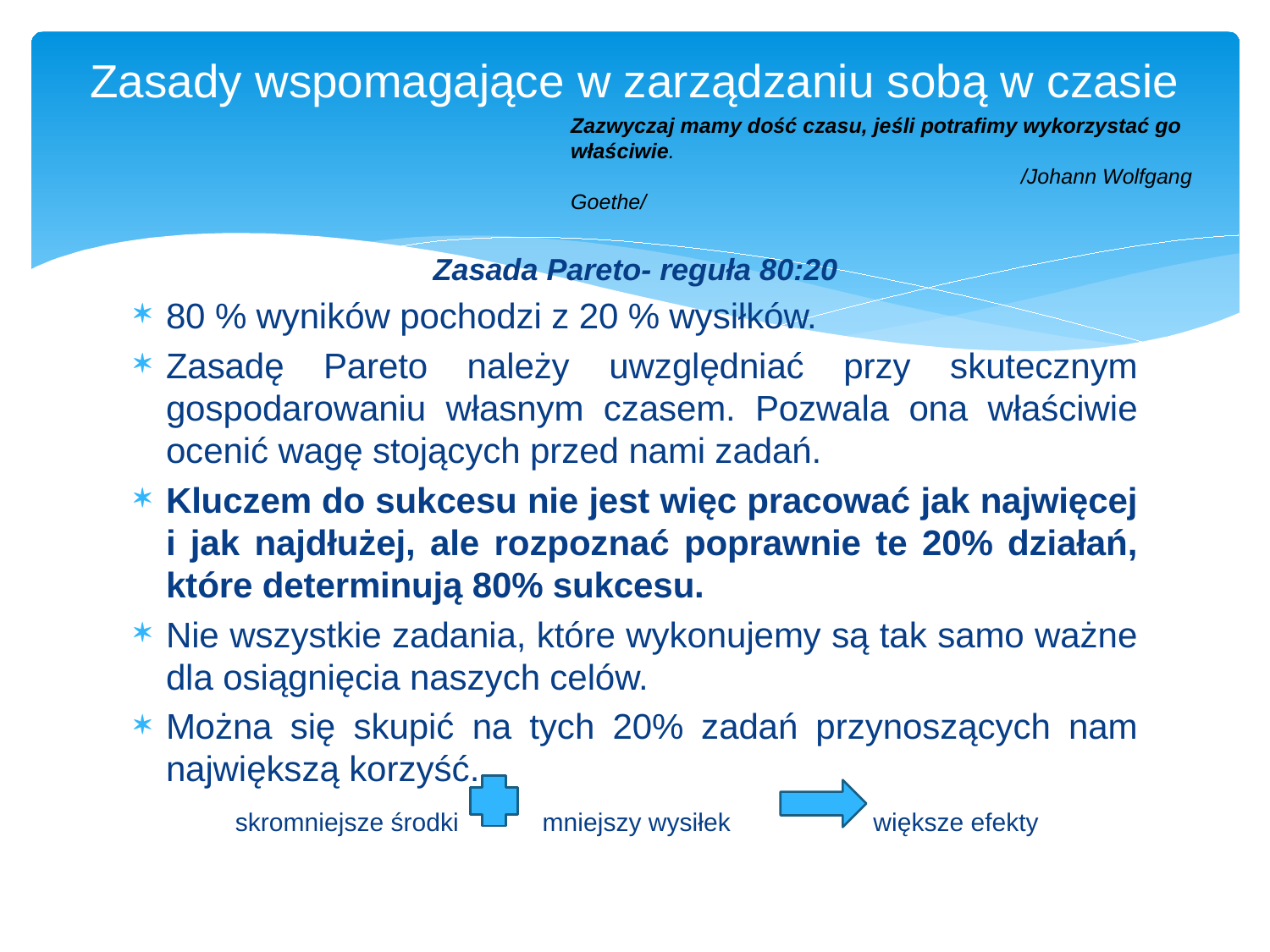

# Zasady wspomagające w zarządzaniu sobą w czasie
Zazwyczaj mamy dość czasu, jeśli potrafimy wykorzystać go właściwie.
                                                                            /Johann Wolfgang Goethe/
Zasada Pareto- reguła 80:20
80 % wyników pochodzi z 20 % wysiłków.
Zasadę Pareto należy uwzględniać przy skutecznym gospodarowaniu własnym czasem. Pozwala ona właściwie ocenić wagę stojących przed nami zadań.
Kluczem do sukcesu nie jest więc pracować jak najwięcej i jak najdłużej, ale rozpoznać poprawnie te 20% działań, które determinują 80% sukcesu.
Nie wszystkie zadania, które wykonujemy są tak samo ważne dla osiągnięcia naszych celów.
Można się skupić na tych 20% zadań przynoszących nam największą korzyść.
 skromniejsze środki            mniejszy wysiłek                 większe efekty